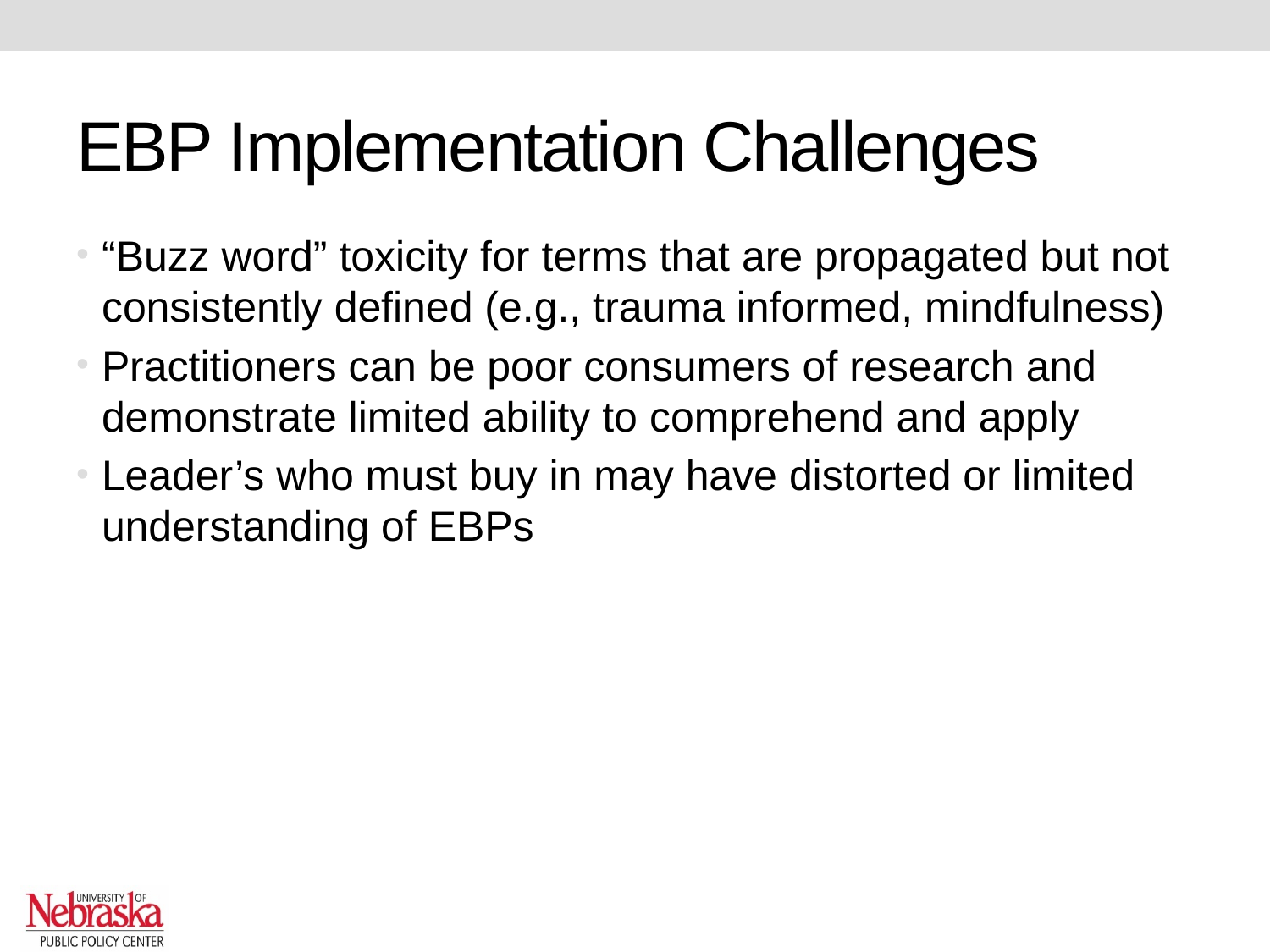

# EBP Implementation Challenges
“Buzz word” toxicity for terms that are propagated but not consistently defined (e.g., trauma informed, mindfulness)
Practitioners can be poor consumers of research and demonstrate limited ability to comprehend and apply
Leader’s who must buy in may have distorted or limited understanding of EBPs